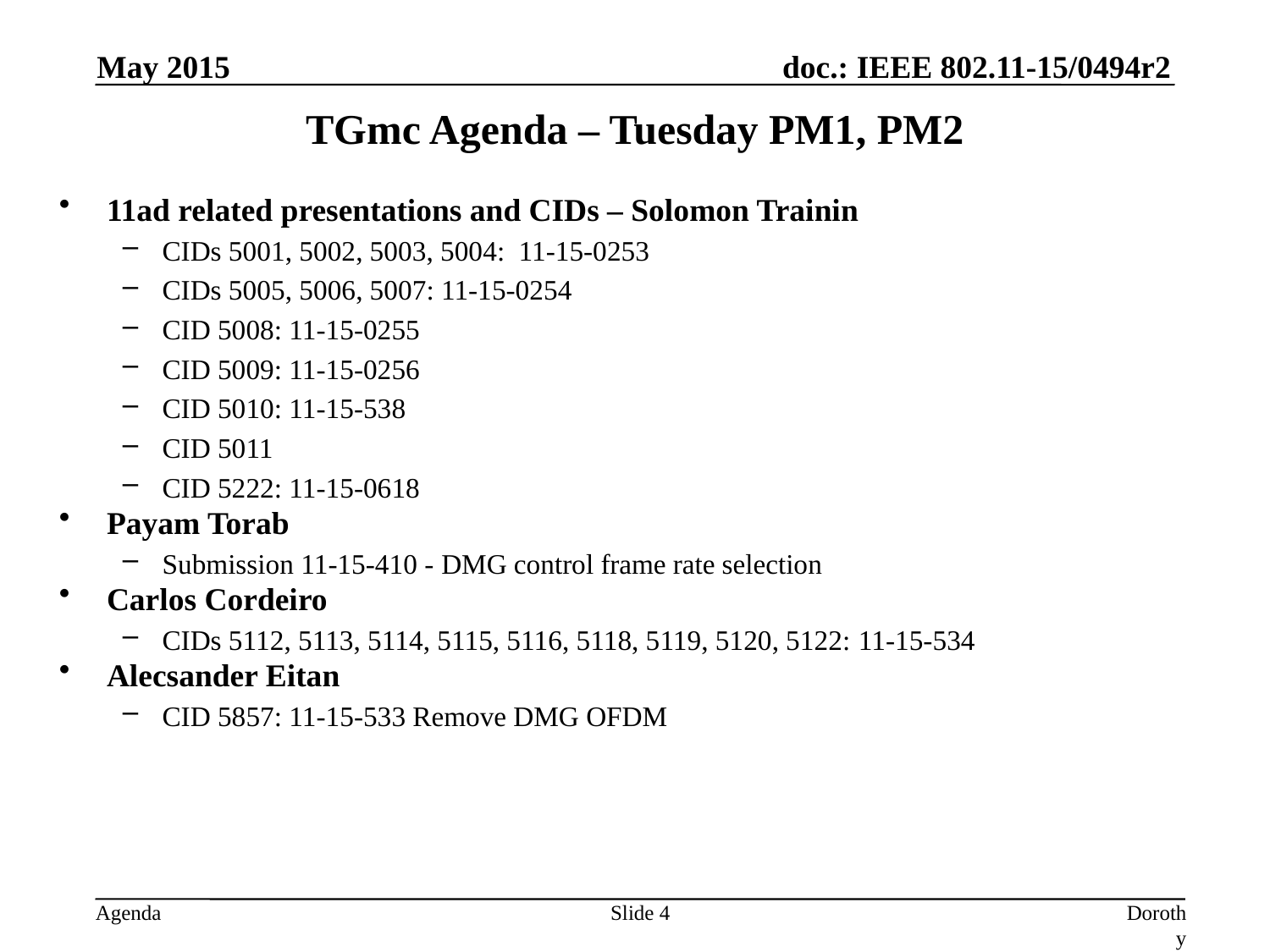

May 2015
# TGmc Agenda – Tuesday PM1, PM2
11ad related presentations and CIDs – Solomon Trainin
CIDs 5001, 5002, 5003, 5004:  11-15-0253
CIDs 5005, 5006, 5007: 11-15-0254
CID 5008: 11-15-0255
CID 5009: 11-15-0256
CID 5010: 11-15-538
CID 5011
CID 5222: 11-15-0618
Payam Torab
Submission 11-15-410 - DMG control frame rate selection
Carlos Cordeiro
CIDs 5112, 5113, 5114, 5115, 5116, 5118, 5119, 5120, 5122: 11-15-534
Alecsander Eitan
CID 5857: 11-15-533 Remove DMG OFDM
Slide 4
Dorothy Stanley, Aruba Networks